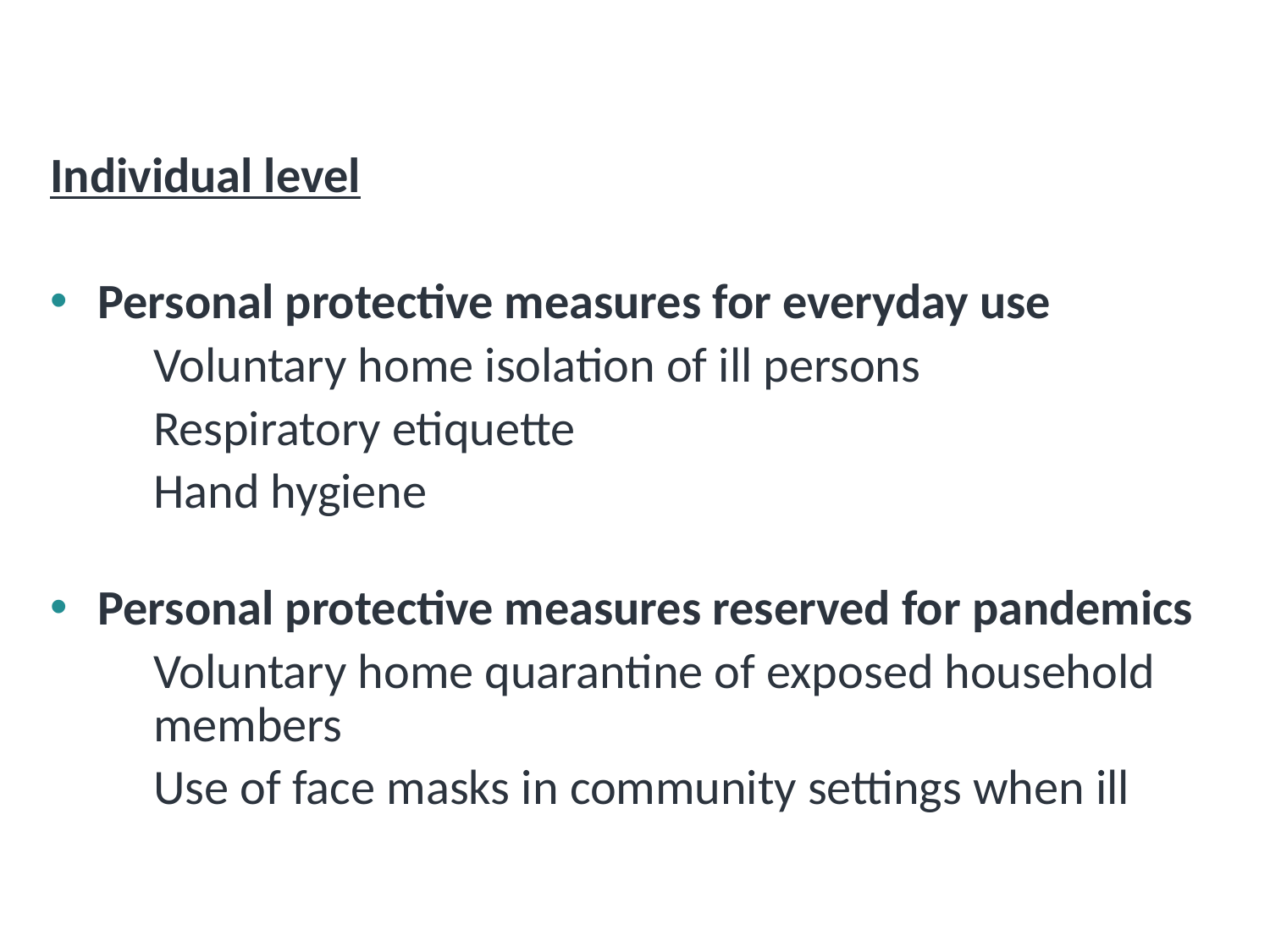

Overview of Non-Pharmaceutical Interventions (NPIs)

Individual level

Personal protective measures for everyday use
Voluntary home isolation of ill persons
Respiratory etiquette
Hand hygiene

Personal protective measures reserved for pandemics
Voluntary home quarantine of exposed household members
Use of face masks in community settings when ill